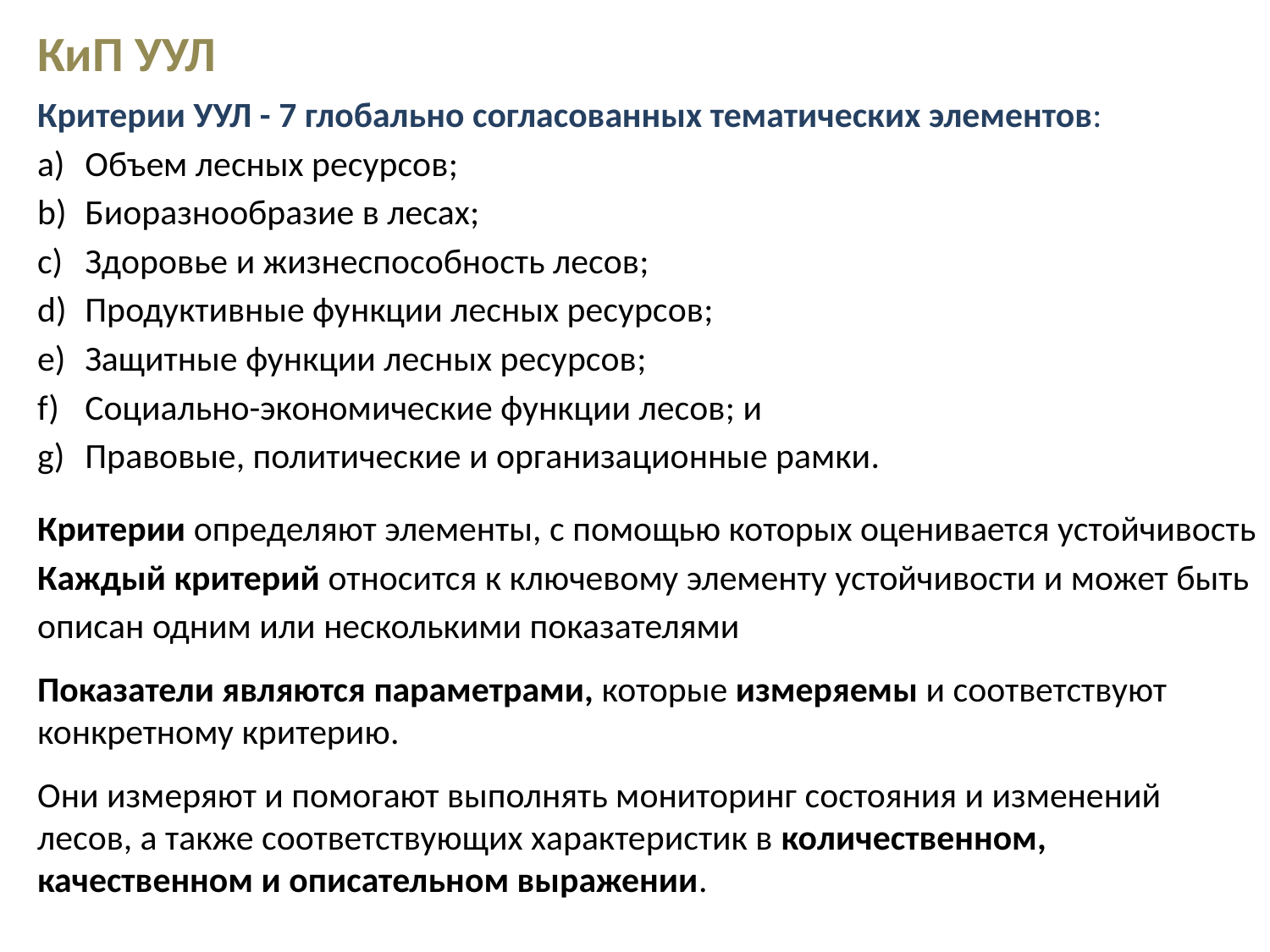

КиП УУЛ
Критерии УУЛ - 7 глобально согласованных тематических элементов:
Объем лесных ресурсов;
Биоразнообразие в лесах;
Здоровье и жизнеспособность лесов;
Продуктивные функции лесных ресурсов;
Защитные функции лесных ресурсов;
Социально-экономические функции лесов; и
Правовые, политические и организационные рамки.

Критерии определяют элементы, с помощью которых оценивается устойчивость
Каждый критерий относится к ключевому элементу устойчивости и может быть описан одним или несколькими показателями

Показатели являются параметрами, которые измеряемы и соответствуют конкретному критерию.

Они измеряют и помогают выполнять мониторинг состояния и изменений лесов, а также соответствующих характеристик в количественном, качественном и описательном выражении.